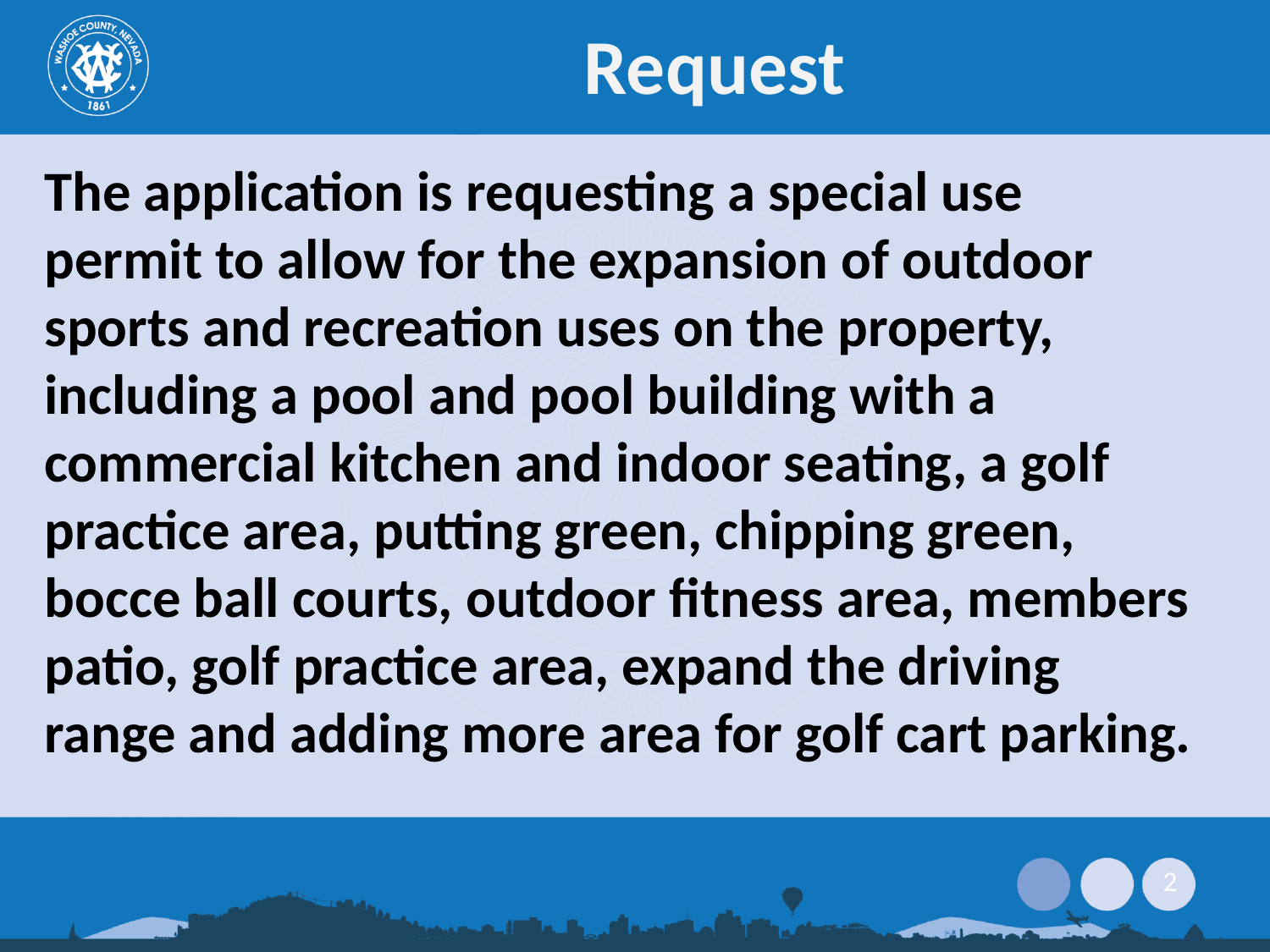

# Request
The application is requesting a special use permit to allow for the expansion of outdoor sports and recreation uses on the property, including a pool and pool building with a commercial kitchen and indoor seating, a golf practice area, putting green, chipping green, bocce ball courts, outdoor fitness area, members patio, golf practice area, expand the driving range and adding more area for golf cart parking.